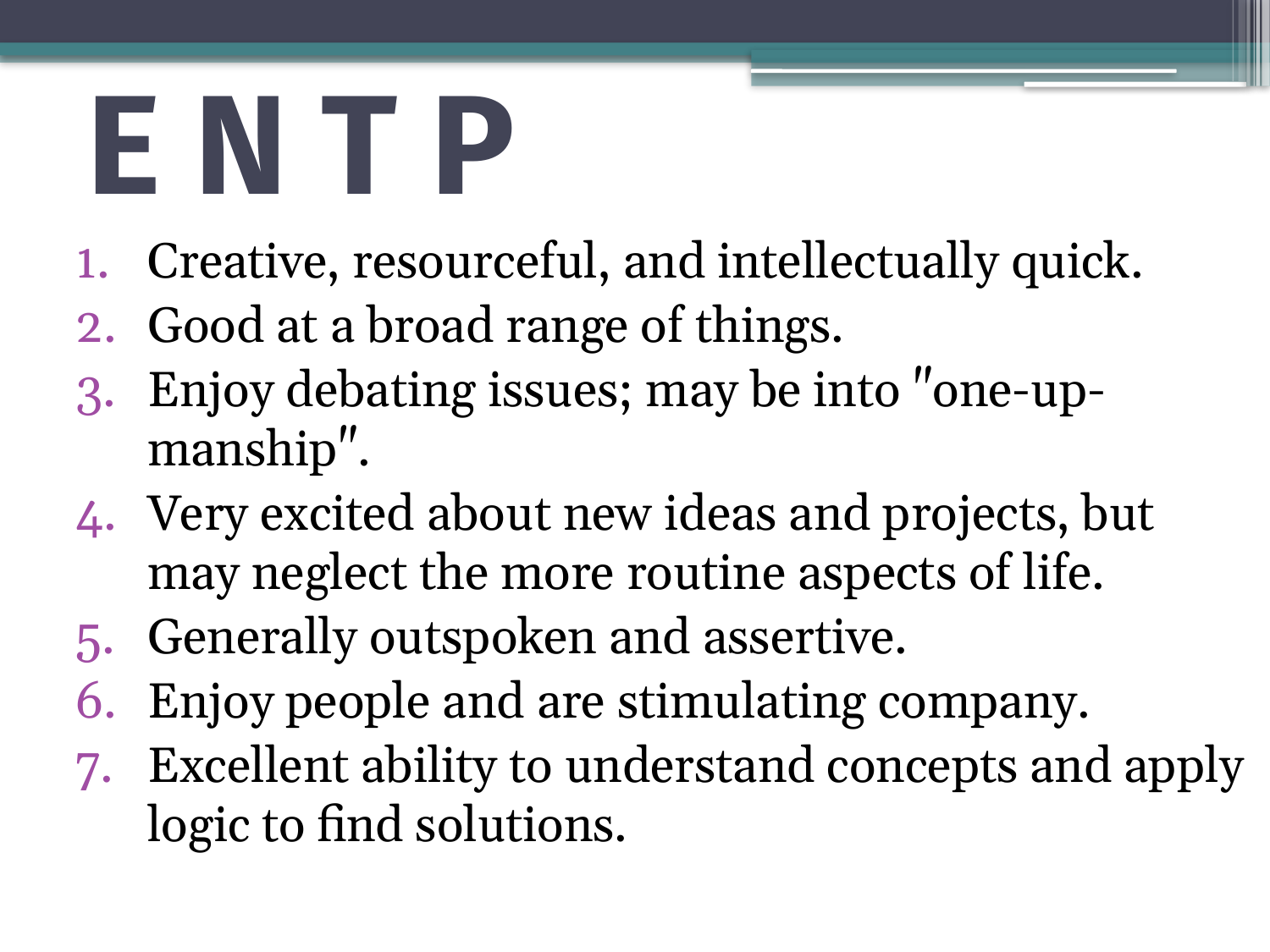

# E N T P
Creative, resourceful, and intellectually quick.
Good at a broad range of things.
Enjoy debating issues; may be into "one-up-manship".
Very excited about new ideas and projects, but may neglect the more routine aspects of life.
Generally outspoken and assertive.
Enjoy people and are stimulating company.
Excellent ability to understand concepts and apply logic to find solutions.